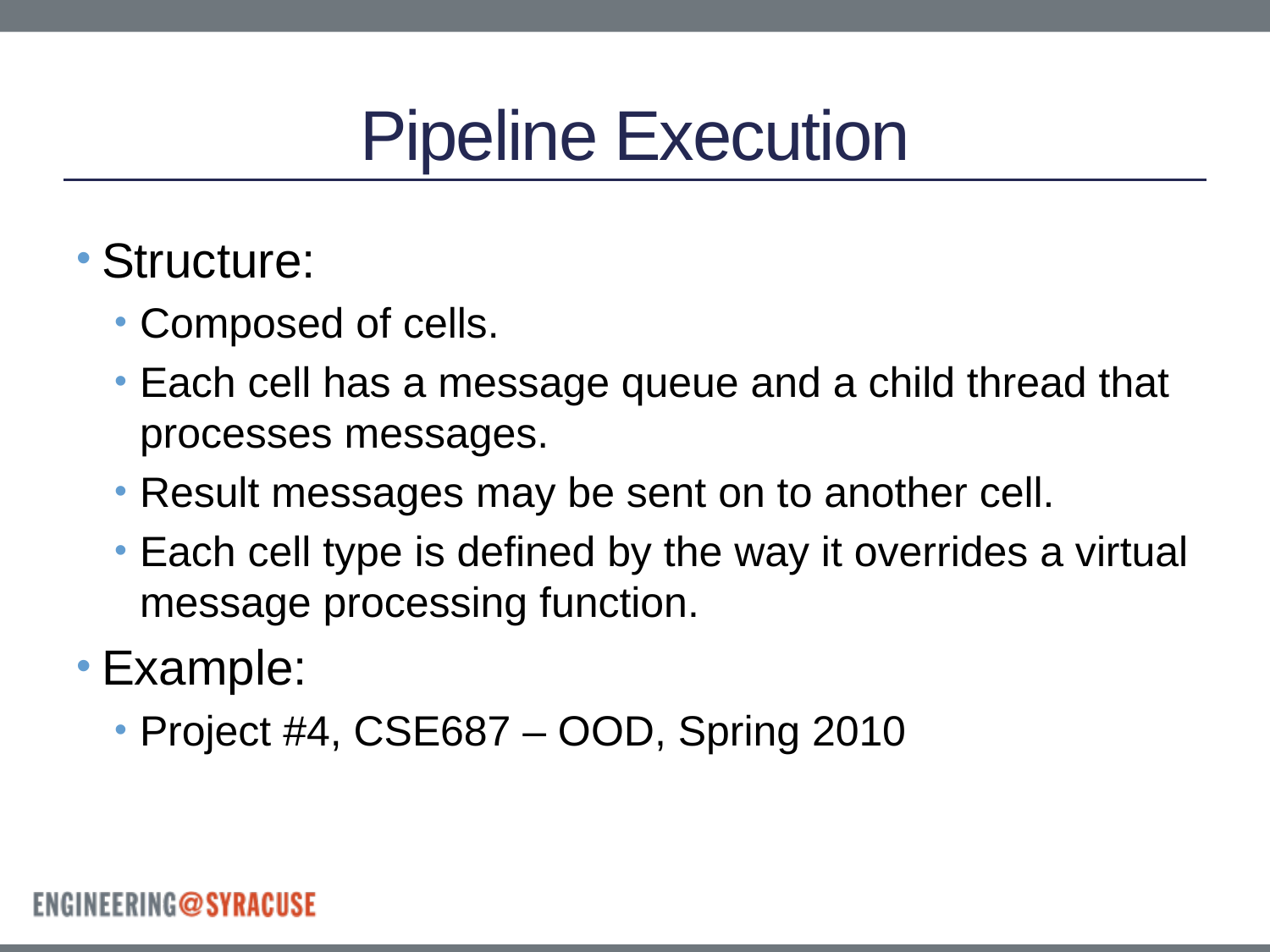

# Pipeline Execution
Structure:
Composed of cells.
Each cell has a message queue and a child thread that processes messages.
Result messages may be sent on to another cell.
Each cell type is defined by the way it overrides a virtual message processing function.
Example:
Project #4, CSE687 – OOD, Spring 2010